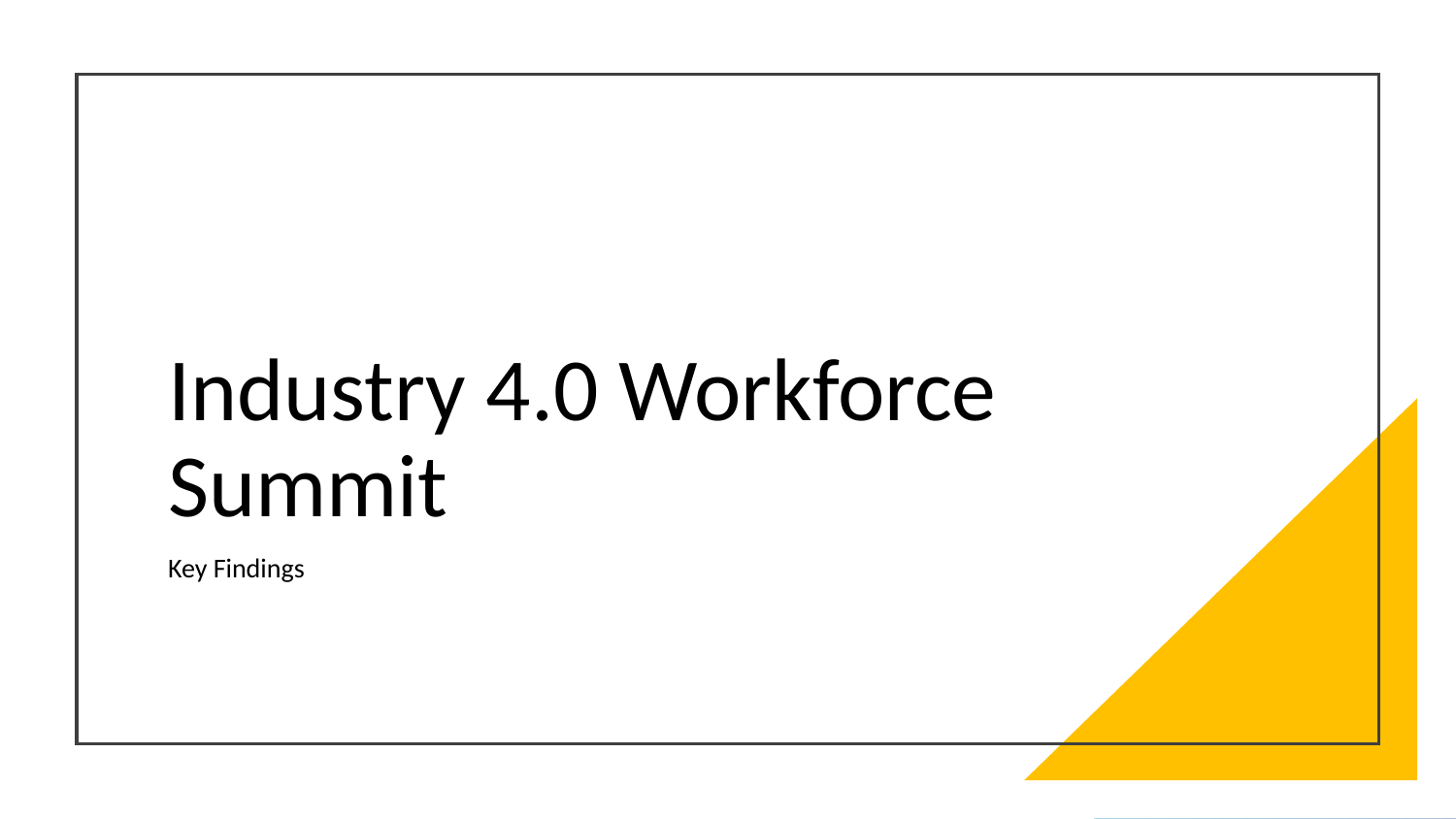

# Industry 4.0 Workforce Summit

Key Findings